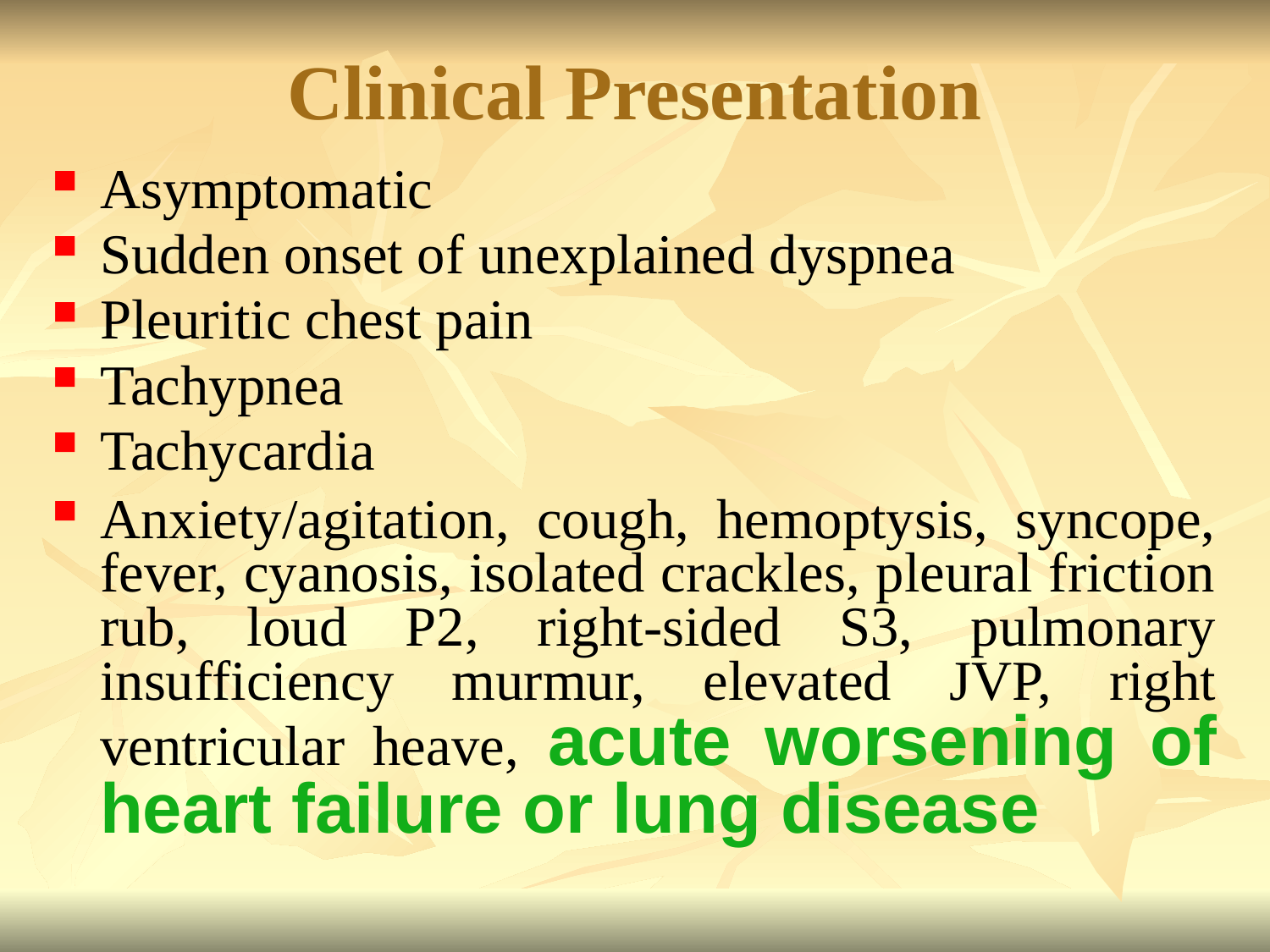

# Clinical Presentation
Asymptomatic
Sudden onset of unexplained dyspnea
Pleuritic chest pain
Tachypnea
Tachycardia
Anxiety/agitation, cough, hemoptysis, syncope, fever, cyanosis, isolated crackles, pleural friction rub, loud P2, right-sided S3, pulmonary insufficiency murmur, elevated JVP, right ventricular heave, acute worsening of heart failure or lung disease